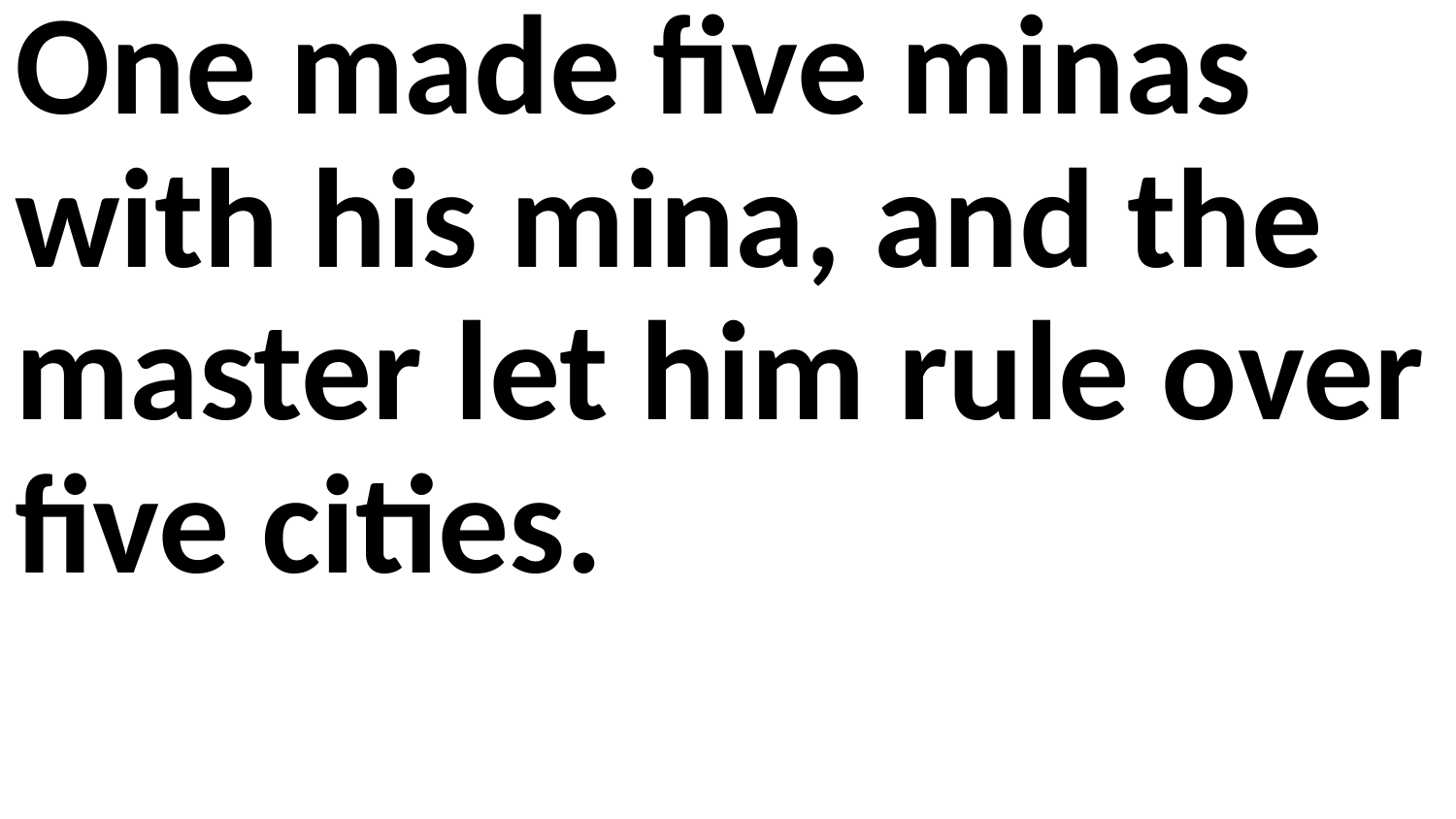

One made five minas with his mina, and the master let him rule over five cities.